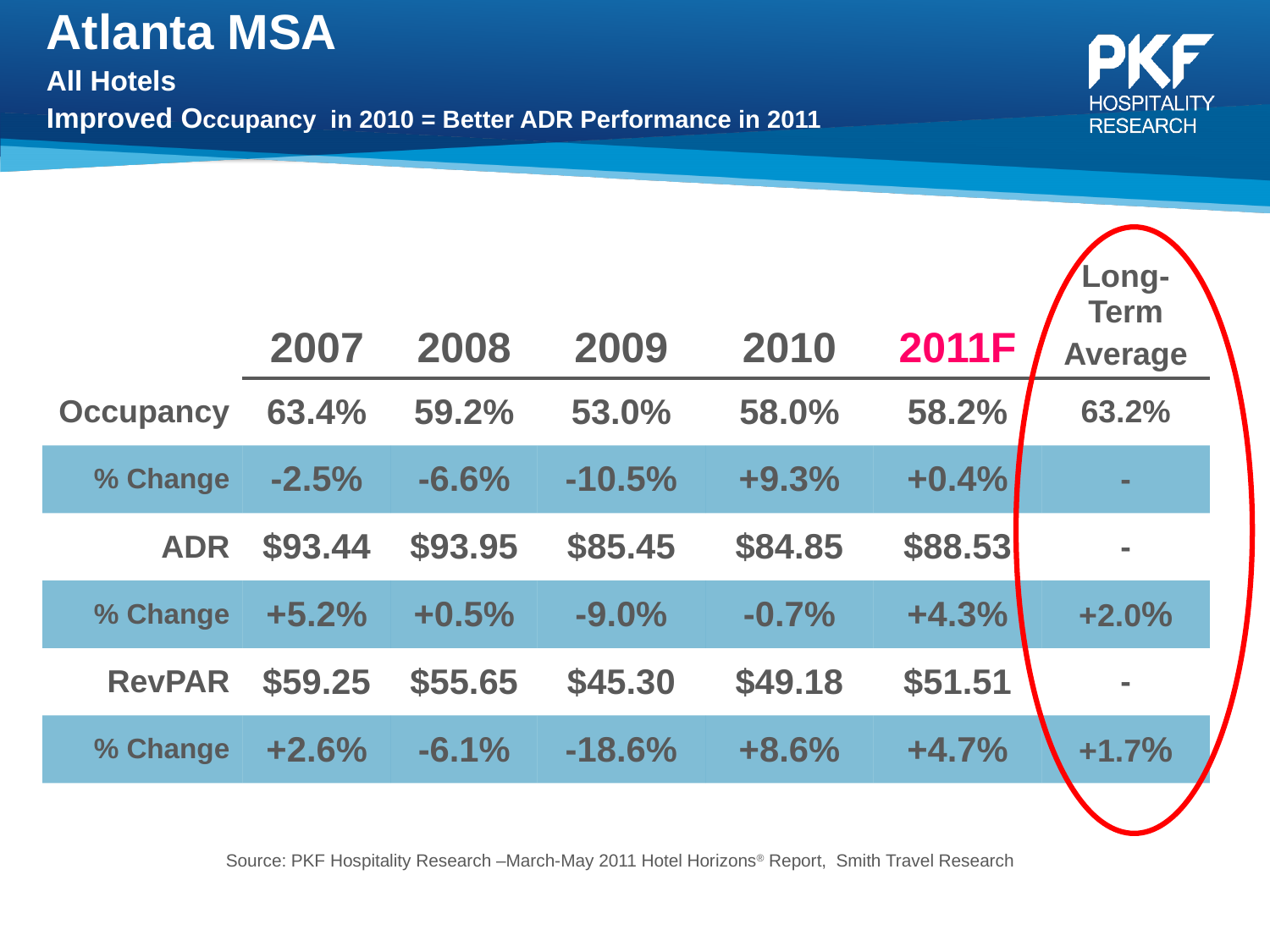

# Atlanta MSA All Hotels Improved Occupancy  in 2010 = Better ADR Performance in 2011

|  | 2007 | 2008 | 2009 | 2010 | 2011F | Long-Term Average |
| --- | --- | --- | --- | --- | --- | --- |
| Occupancy | 63.4% | 59.2% | 53.0% | 58.0% | 58.2% | 63.2% |
| % Change | -2.5% | -6.6% | -10.5% | +9.3% | +0.4% | - |
| ADR | $93.44 | $93.95 | $85.45 | $84.85 | $88.53 | - |
| % Change | +5.2% | +0.5% | -9.0% | -0.7% | +4.3% | +2.0% |
| RevPAR | $59.25 | $55.65 | $45.30 | $49.18 | $51.51 | - |
| % Change | +2.6% | -6.1% | -18.6% | +8.6% | +4.7% | +1.7% |
Source: PKF Hospitality Research –March-May 2011 Hotel Horizons® Report,  Smith Travel Research